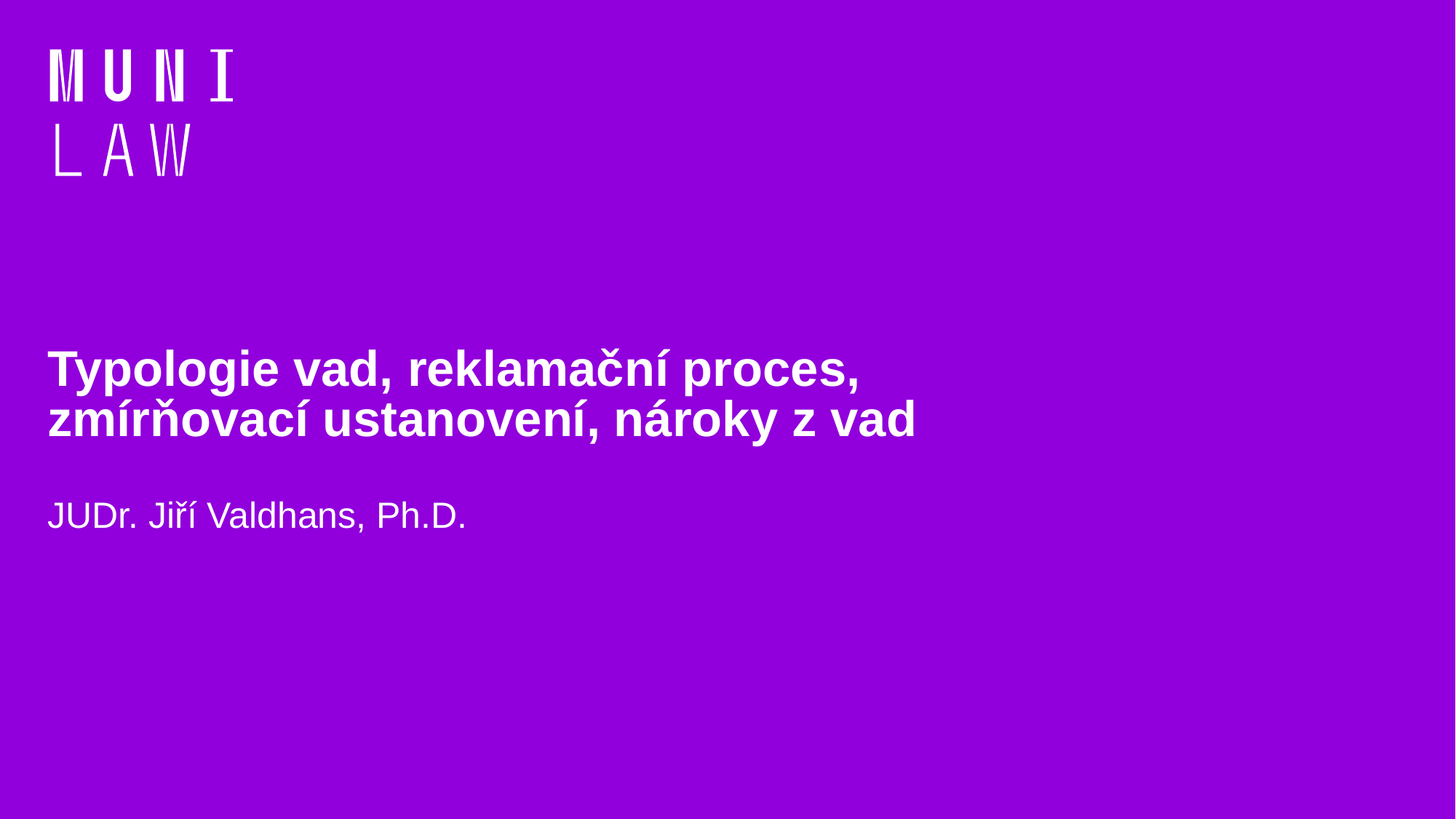

# Typologie vad, reklamační proces, zmírňovací ustanovení, nároky z vad
JUDr. Jiří Valdhans, Ph.D.